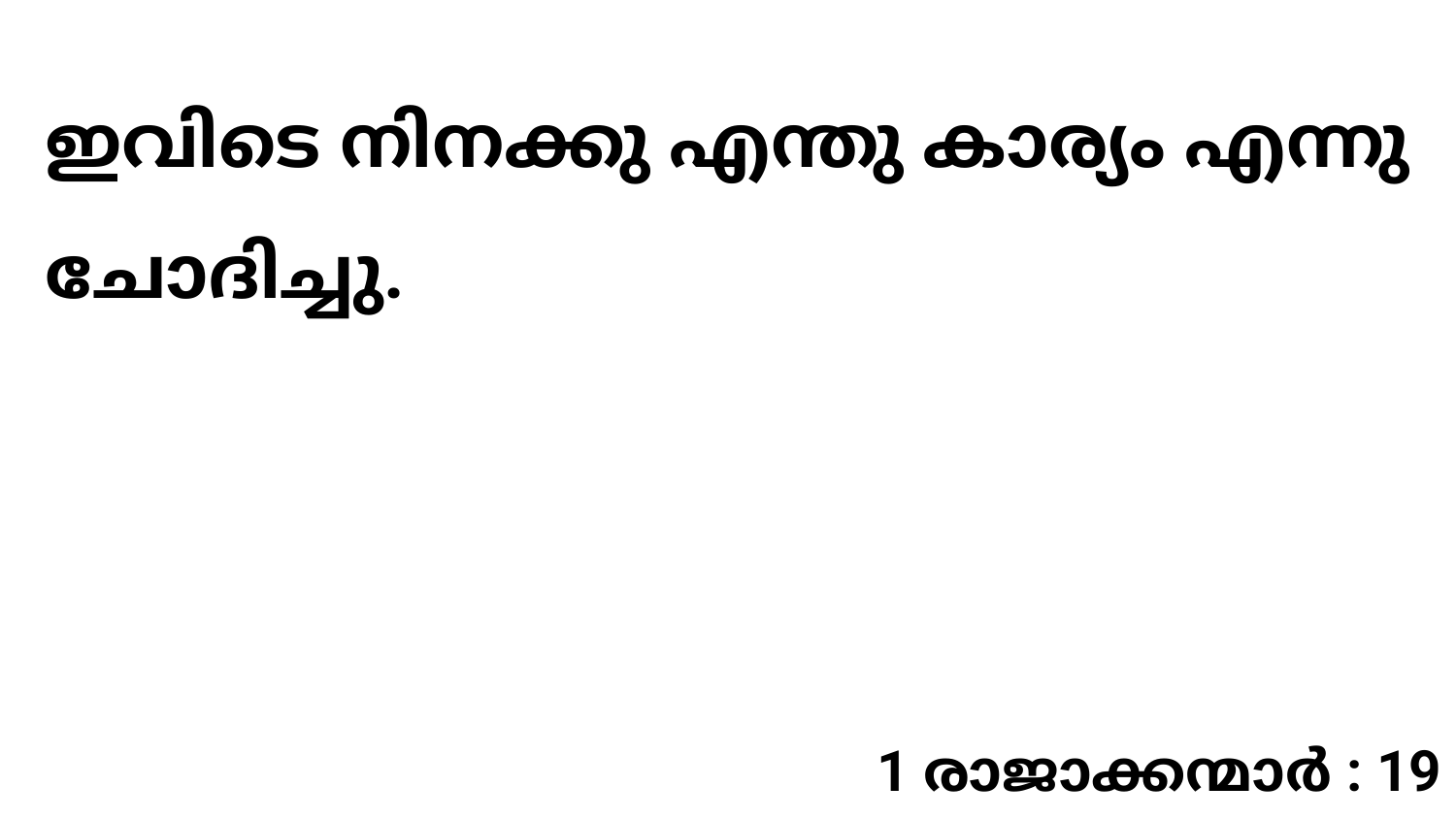

ഇവിടെ നിനക്കു എന്തു കാര്യം എന്നു ചോദിച്ചു.
1 രാജാക്കന്മാർ : 19